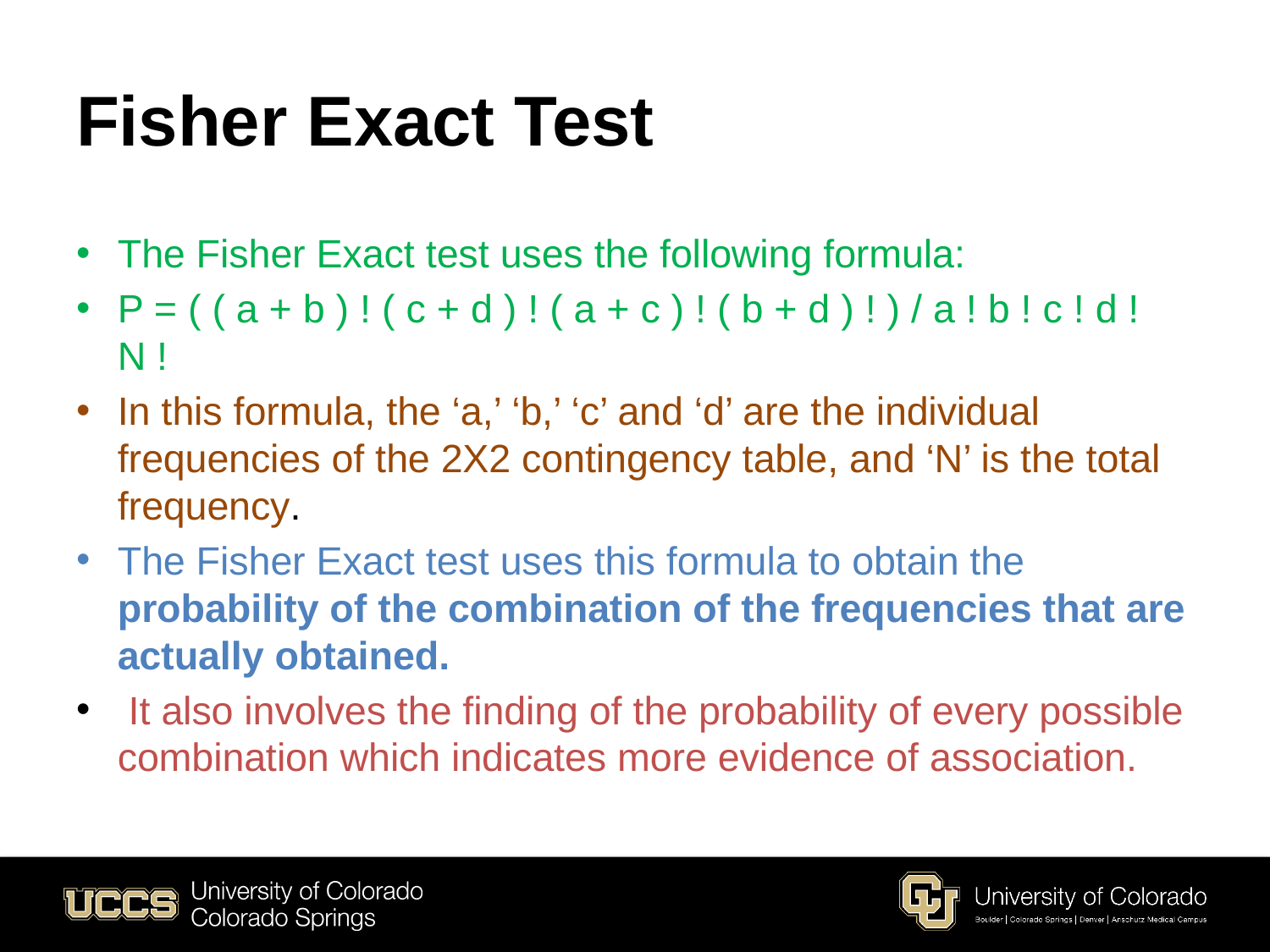

# Fisher Exact Test
The Fisher Exact test uses the following formula:
P = ( ( a + b ) ! ( c + d ) ! ( a + c ) ! ( b + d ) ! ) / a ! b ! c ! d ! N !
In this formula, the ‘a,’ ‘b,’ ‘c’ and ‘d’ are the individual frequencies of the 2X2 contingency table, and ‘N’ is the total frequency.
The Fisher Exact test uses this formula to obtain the probability of the combination of the frequencies that are actually obtained.
 It also involves the finding of the probability of every possible combination which indicates more evidence of association.